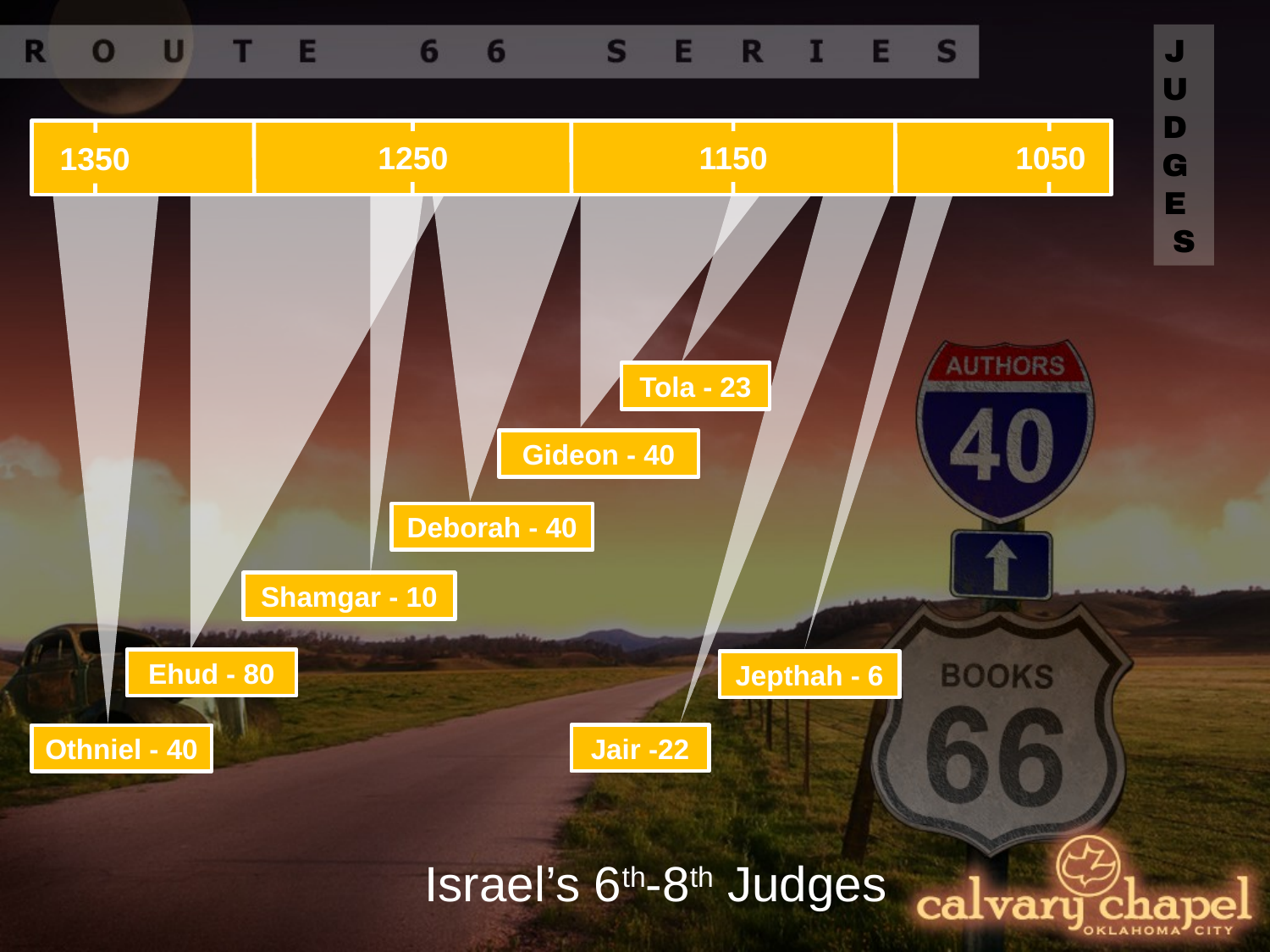

JUDGES

1250
1150
1050
1350

Tola - 23
Gideon - 40
Deborah - 40
Shamgar - 10
Ehud - 80
Jepthah - 6
Jair -22
Othniel - 40
Israel’s 6th-8th Judges